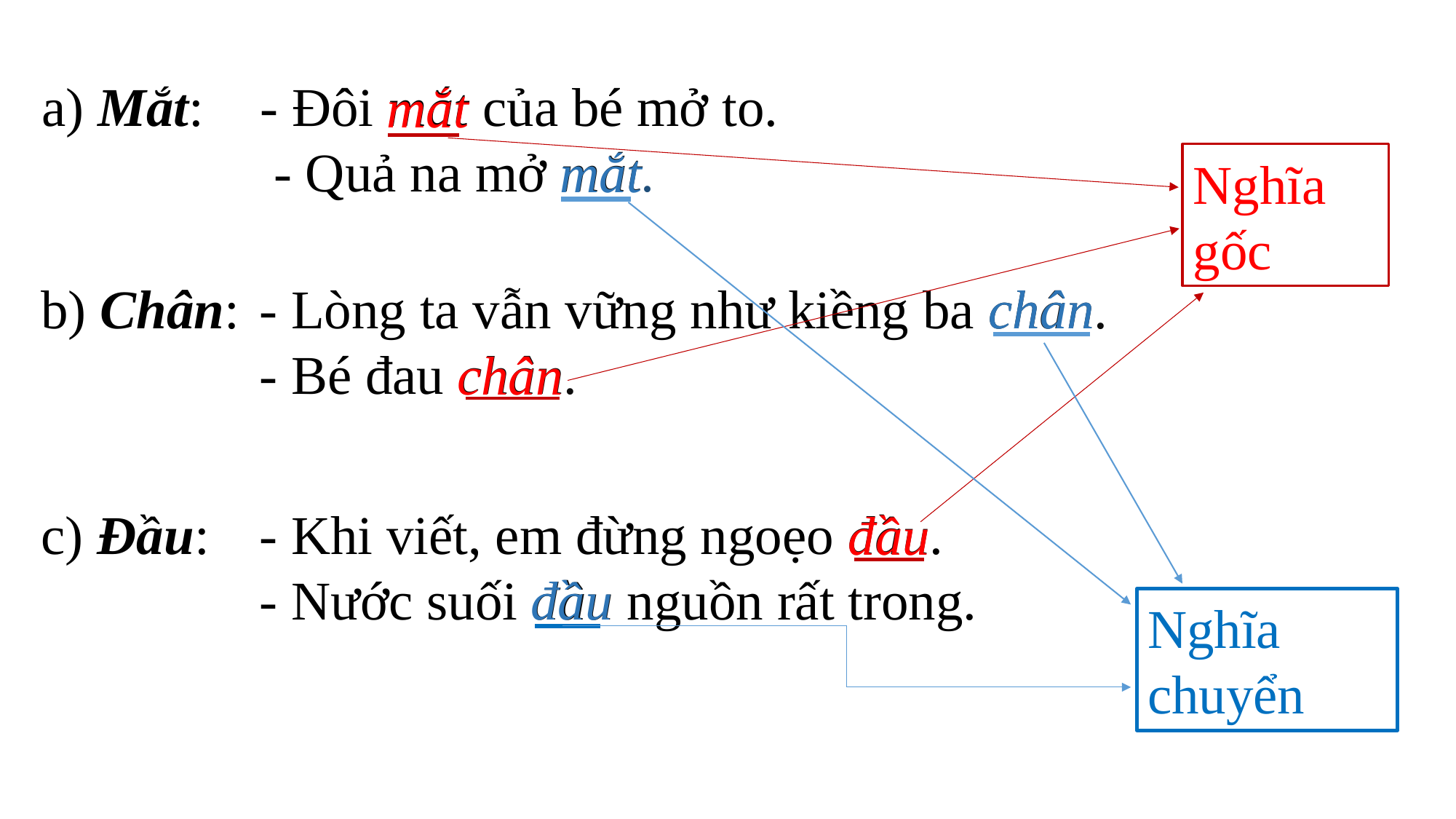

a) Mắt:	- Đôi mắt của bé mở to.
     - Quả na mở mắt.
mắt
mắt
Nghĩa gốc
chân
b) Chân:	- Lòng ta vẫn vững như kiềng ba chân.
		- Bé đau chân.
chân
c) Đầu:	- Khi viết, em đừng ngoẹo đầu.
		- Nước suối đầu nguồn rất trong.
đầu
đầu
Nghĩa chuyển